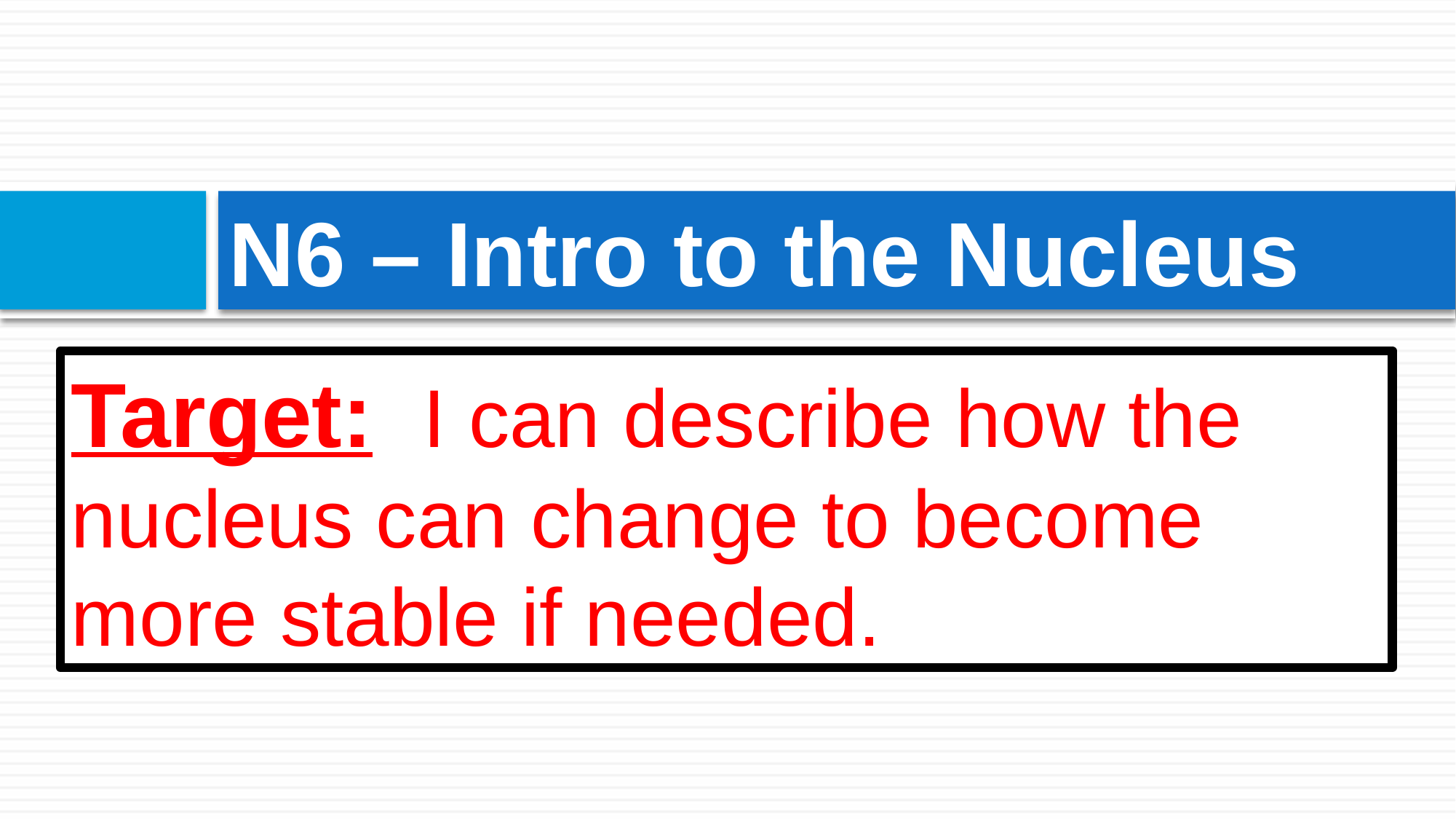

# N6 – Intro to the Nucleus
Target:  I can describe how the nucleus can change to become more stable if needed.